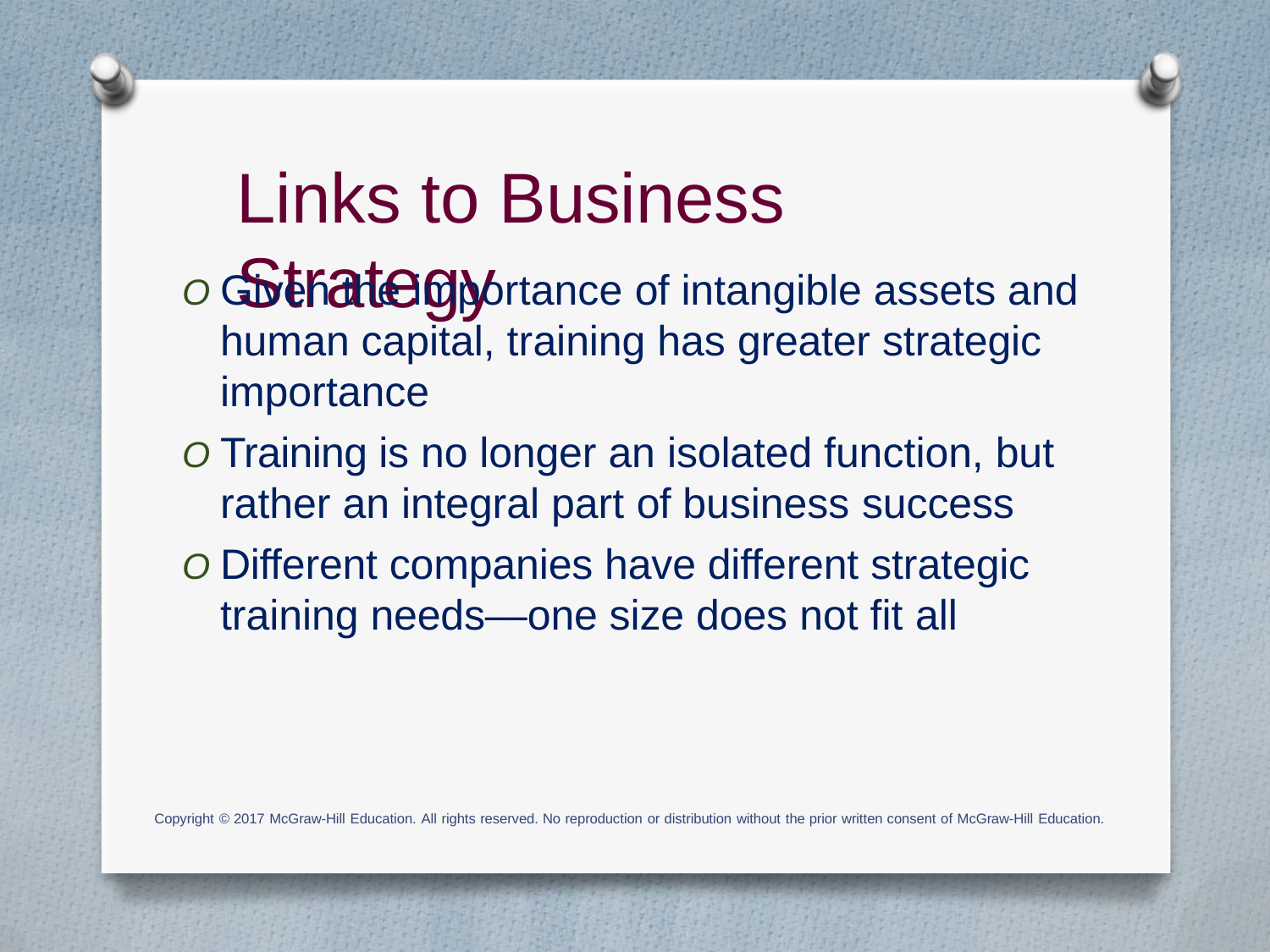

# Links to Business Strategy
O Given the importance of intangible assets and  human capital, training has greater strategic  importance
O Training is no longer an isolated function, but  rather an integral part of business success
O Different companies have different strategic  training needs—one size does not fit all
Copyright © 2017 McGraw-Hill Education. All rights reserved. No reproduction or distribution without the prior written consent of McGraw-Hill Education.